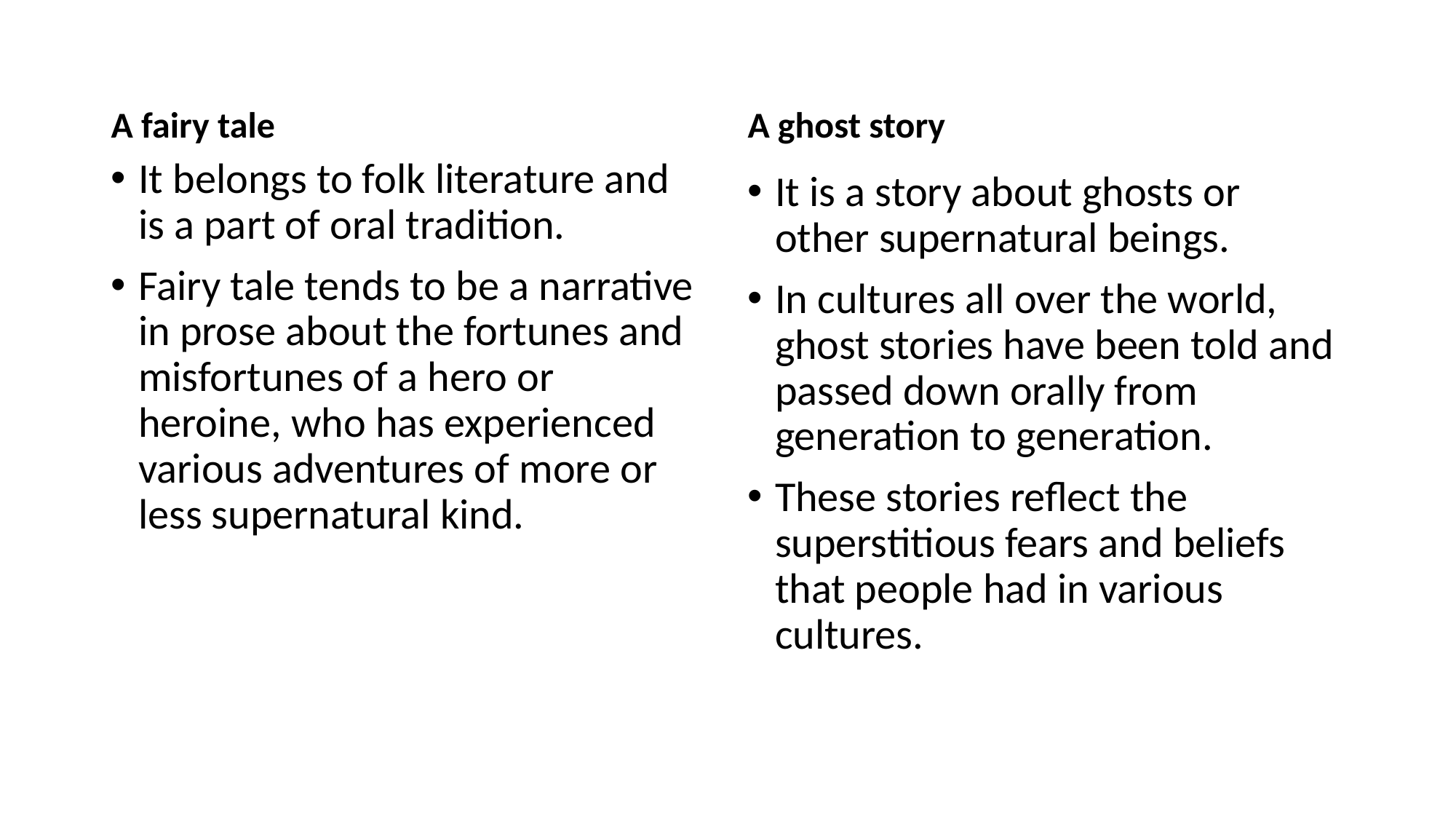

A fairy tale
A ghost story
It belongs to folk literature and is a part of oral tradition.
Fairy tale tends to be a narrative in prose about the fortunes and misfortunes of a hero or heroine, who has experienced various adventures of more or less supernatural kind.
It is a story about ghosts or other supernatural beings.
In cultures all over the world, ghost stories have been told and passed down orally from generation to generation.
These stories reflect the superstitious fears and beliefs that people had in various cultures.